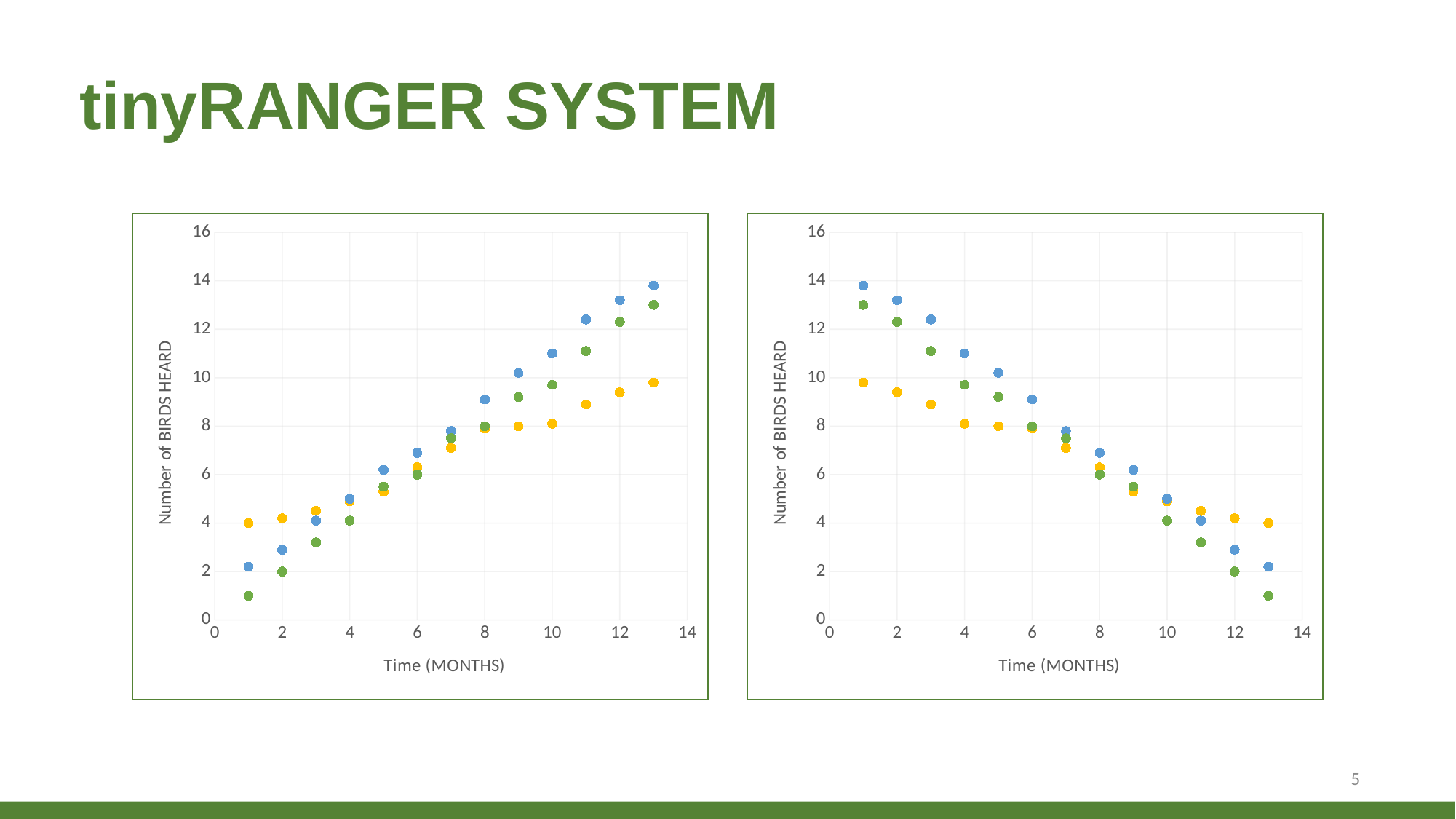

tinyRANGER SYSTEM

### Chart

| Category | Species | Another Species | Yet another one |
|---|---|---|---|

### Chart

| Category | Species | Another Species | Yet another one |
|---|---|---|---|
5